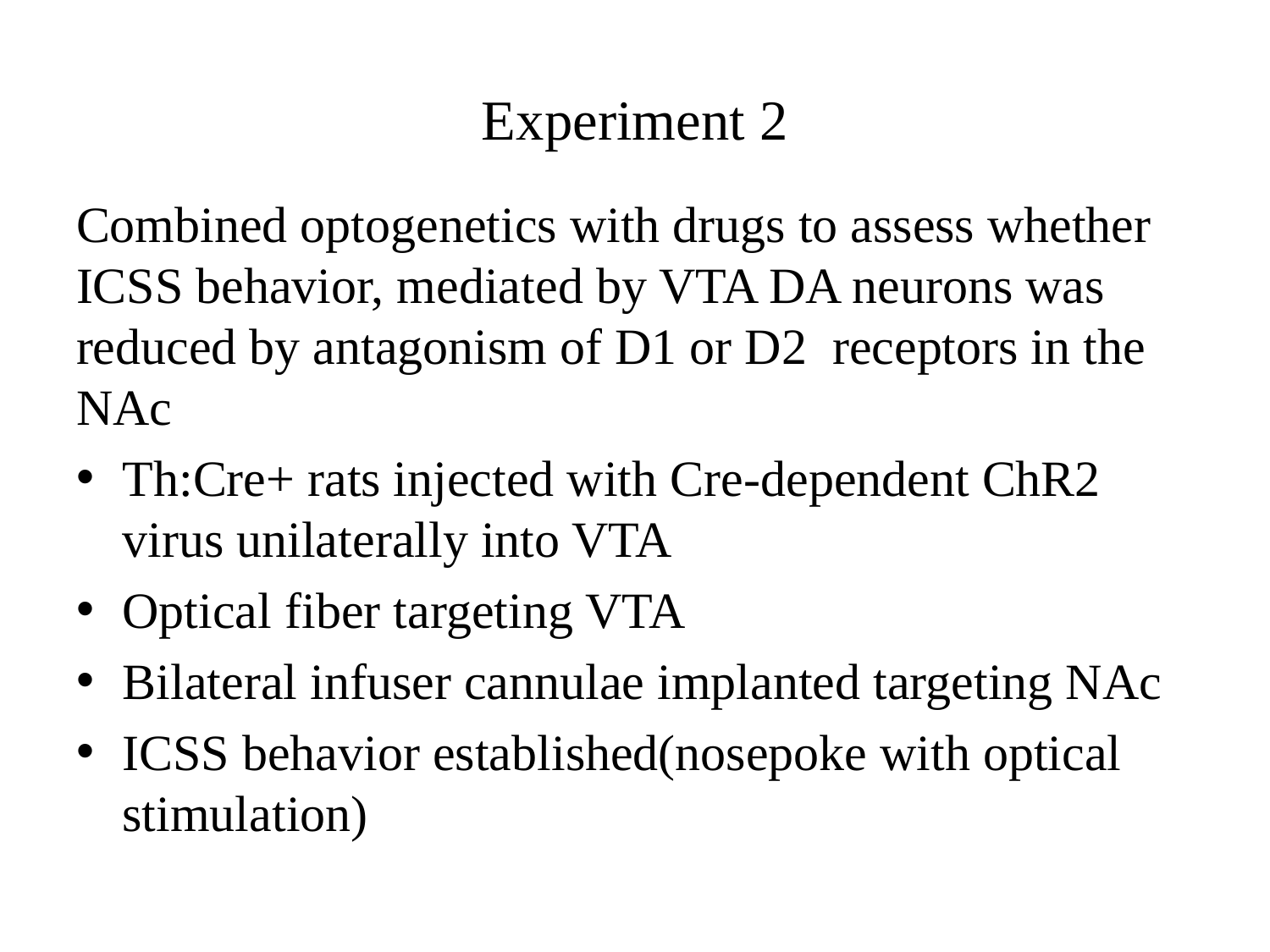

# Experiment 2
Combined optogenetics with drugs to assess whether ICSS behavior, mediated by VTA DA neurons was reduced by antagonism of D1 or D2  receptors in the NAc
Th:Cre+ rats injected with Cre-dependent ChR2 virus unilaterally into VTA
Optical fiber targeting VTA
Bilateral infuser cannulae implanted targeting NAc
ICSS behavior established(nosepoke with optical stimulation)